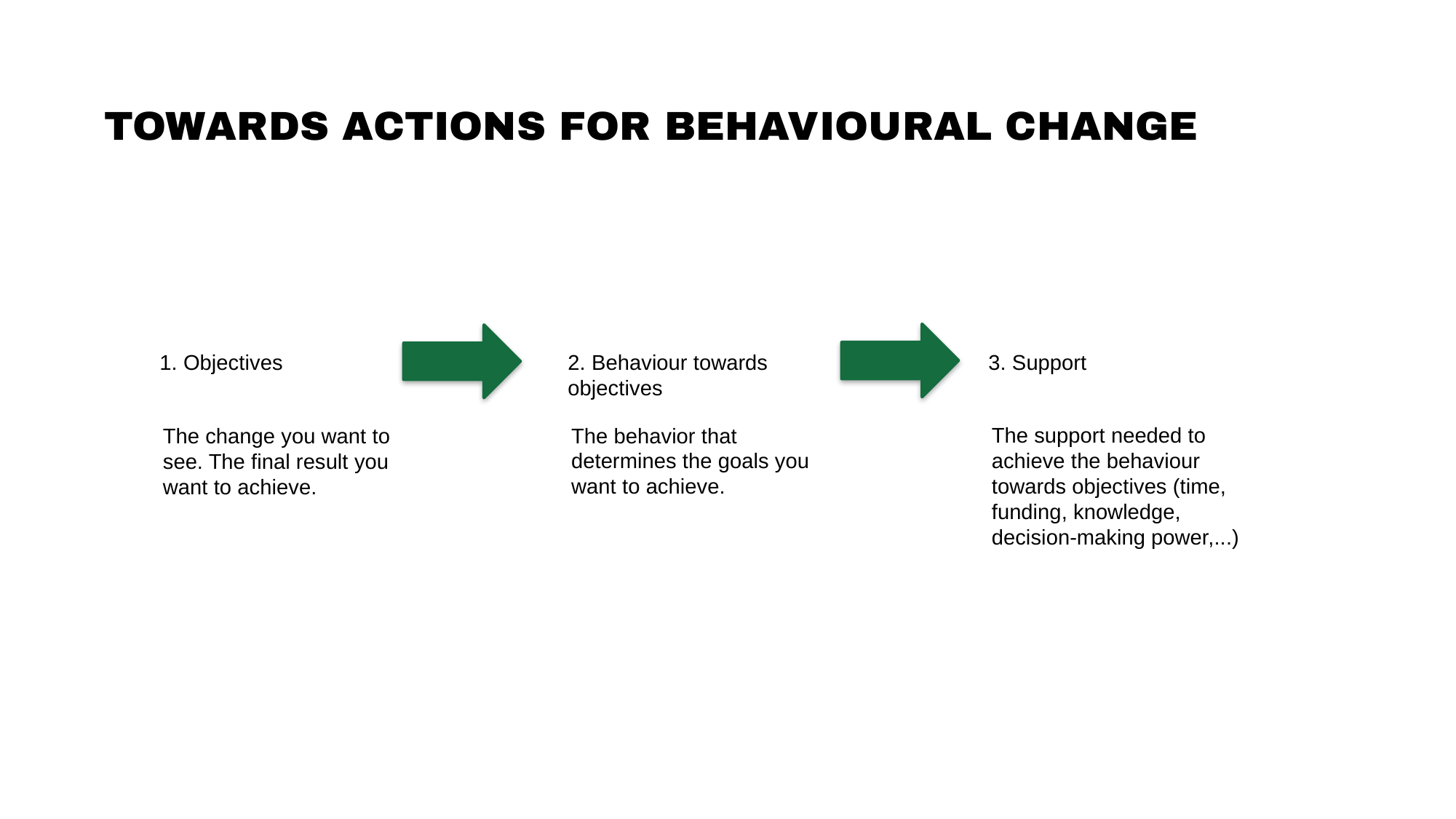

TOWARDS ACTIONS FOR BEHAVIOURAL CHANGE

1. Objectives
2. Behaviour towards objectives
3. Support
The support needed to achieve the behaviour towards objectives (time, funding, knowledge, decision-making power,...)
The behavior that determines the goals you want to achieve.

The change you want to see. The final result you want to achieve.